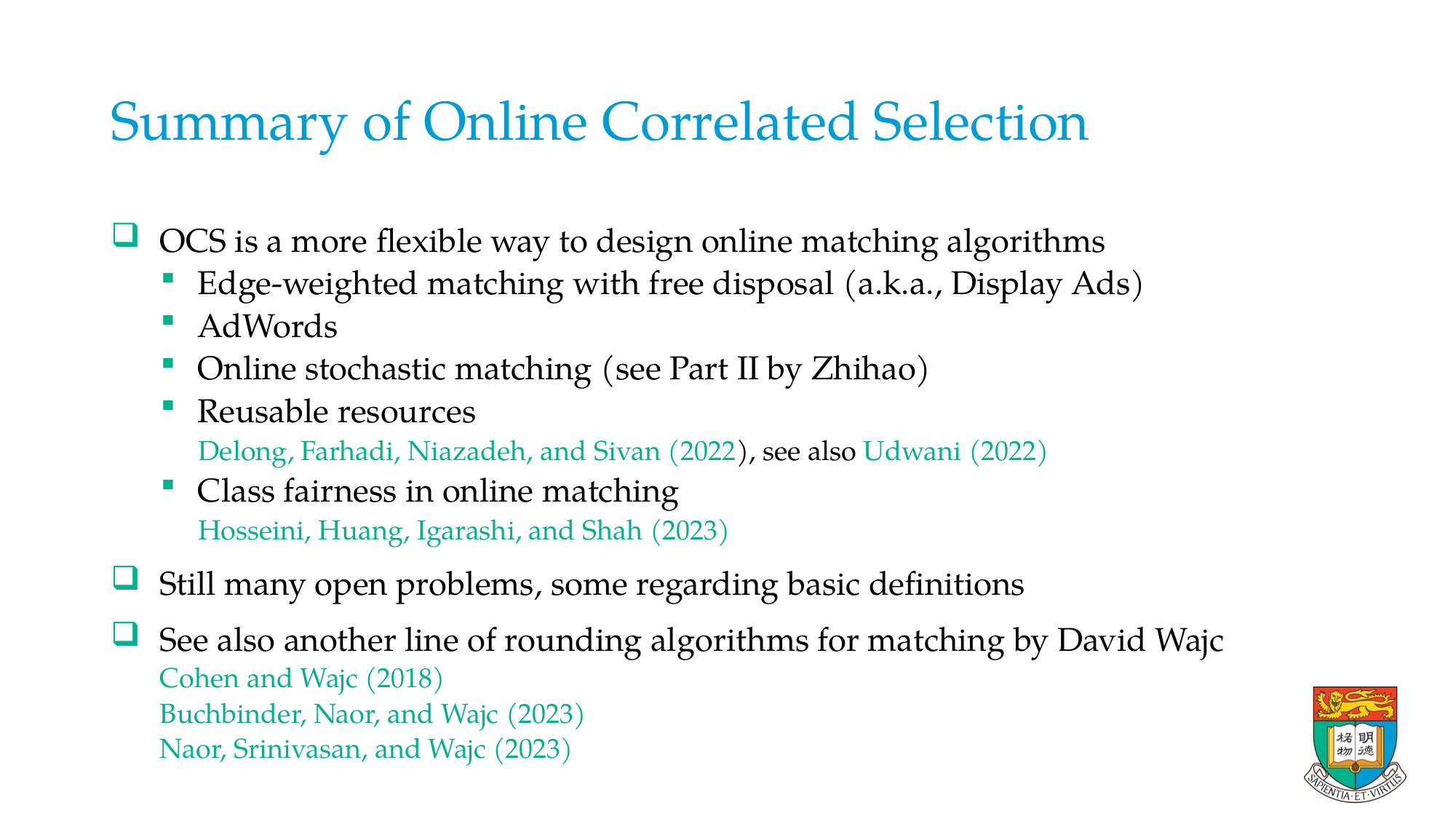

# Summary of Online Correlated Selection
OCS is a more flexible way to design online matching algorithms
Edge-weighted matching with free disposal (a.k.a., Display Ads)
AdWords
Online stochastic matching (see Part II by Zhihao)
Reusable resources
Delong, Farhadi, Niazadeh, and Sivan (2022), see also Udwani (2022)
Class fairness in online matching
Hosseini, Huang, Igarashi, and Shah (2023)
Still many open problems, some regarding basic definitions
See also another line of rounding algorithms for matching by David Wajc
Cohen and Wajc (2018)
Buchbinder, Naor, and Wajc (2023)
Naor, Srinivasan, and Wajc (2023)